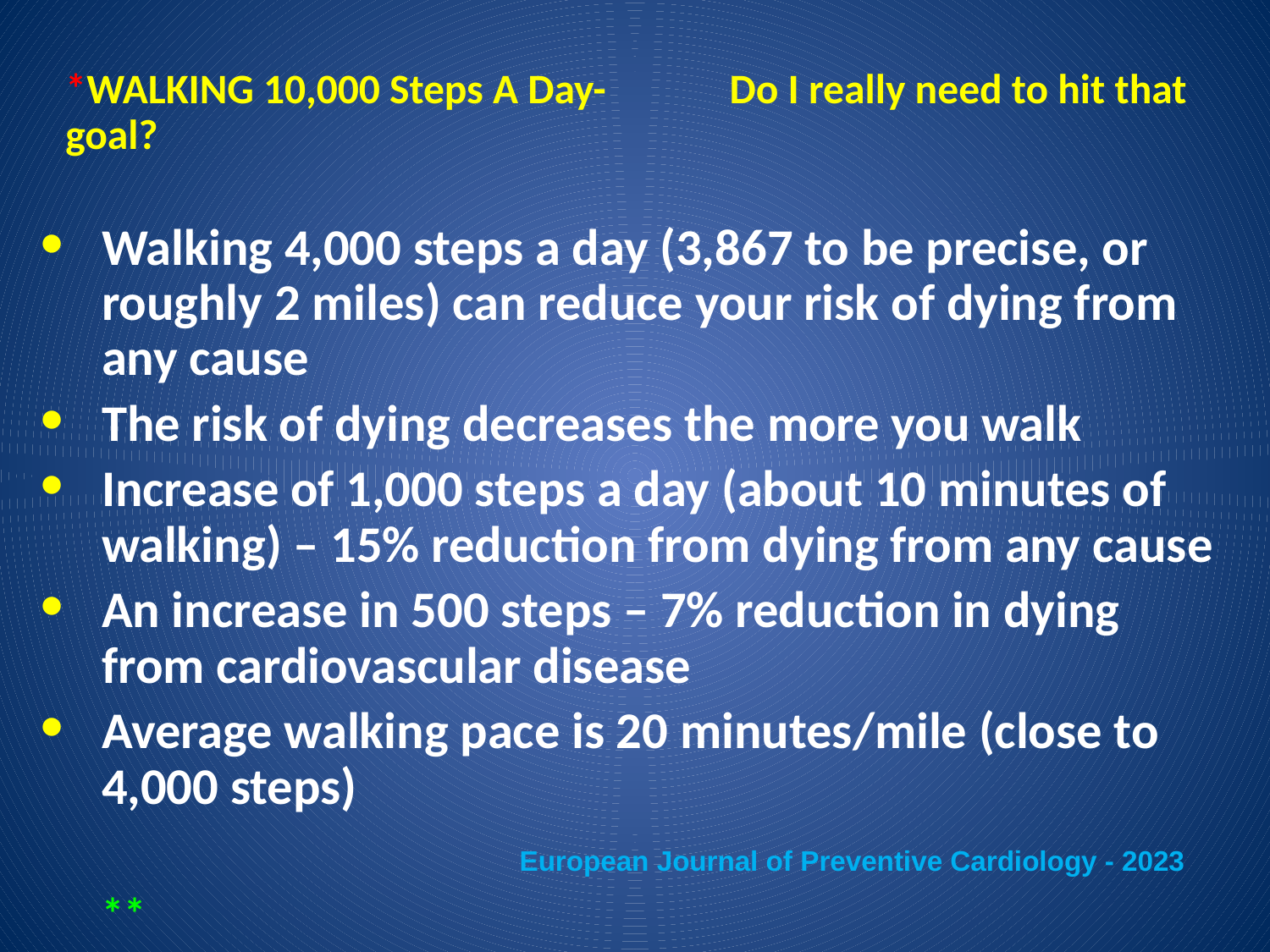

# *WALKING 10,000 Steps A Day-             Do I really need to hit that goal?
Walking 4,000 steps a day (3,867 to be precise, or roughly 2 miles) can reduce your risk of dying from any cause
The risk of dying decreases the more you walk
Increase of 1,000 steps a day (about 10 minutes of walking) – 15% reduction from dying from any cause
An increase in 500 steps – 7% reduction in dying from cardiovascular disease
Average walking pace is 20 minutes/mile (close to 4,000 steps)

**

European Journal of Preventive Cardiology - 2023